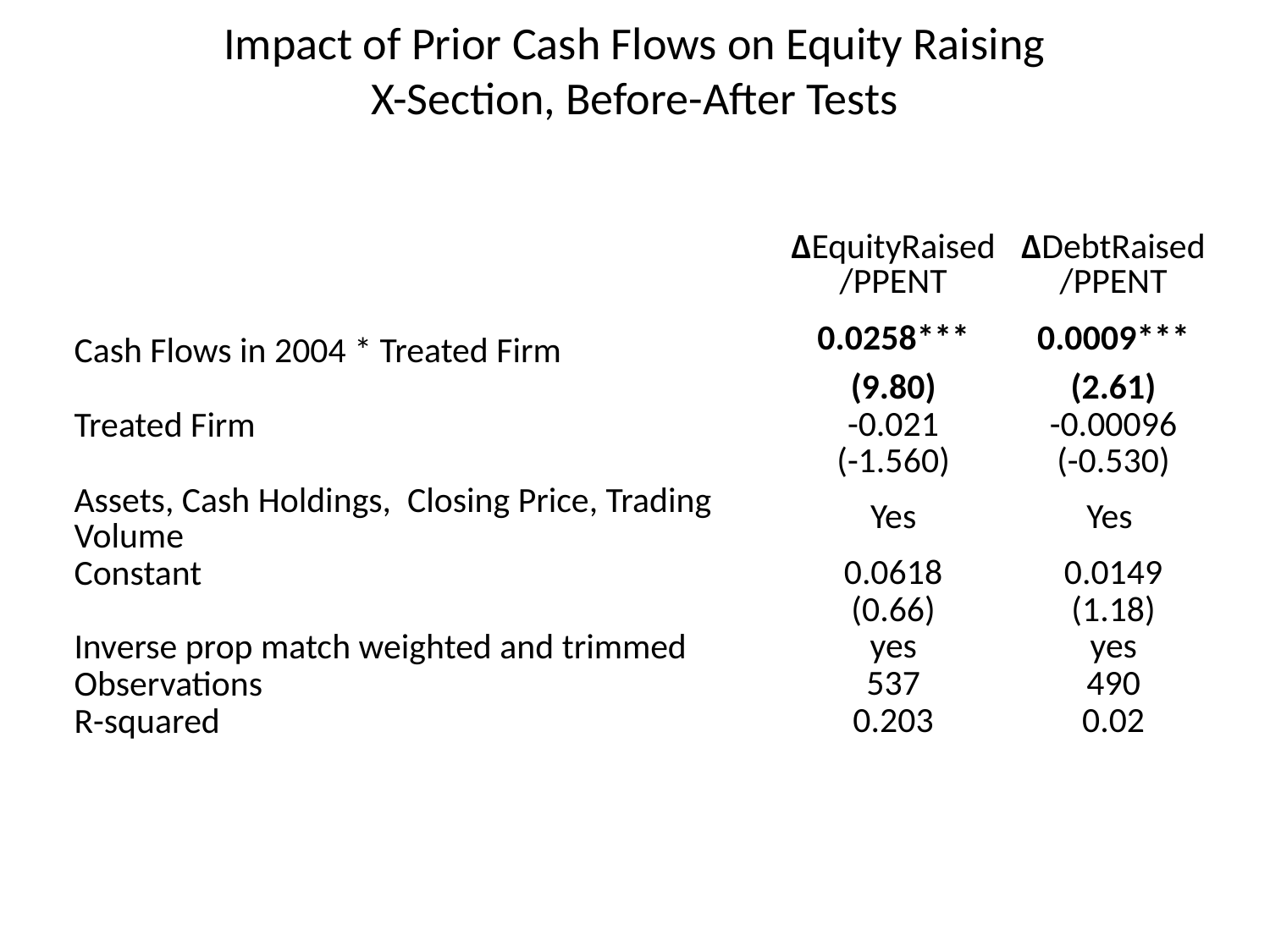

# Impact of Prior Cash Flows on Equity Raising X-Section, Before-After Tests
|  | ΔEquityRaised /PPENT | ΔDebtRaised /PPENT |
| --- | --- | --- |
| Cash Flows in 2004 \* Treated Firm | 0.0258\*\*\* | 0.0009\*\*\* |
|  | (9.80) | (2.61) |
| Treated Firm | -0.021 | -0.00096 |
|  | (-1.560) | (-0.530) |
| Assets, Cash Holdings, Closing Price, Trading Volume | Yes | Yes |
| Constant | 0.0618 | 0.0149 |
|  | (0.66) | (1.18) |
| Inverse prop match weighted and trimmed | yes | yes |
| Observations | 537 | 490 |
| R-squared | 0.203 | 0.02 |